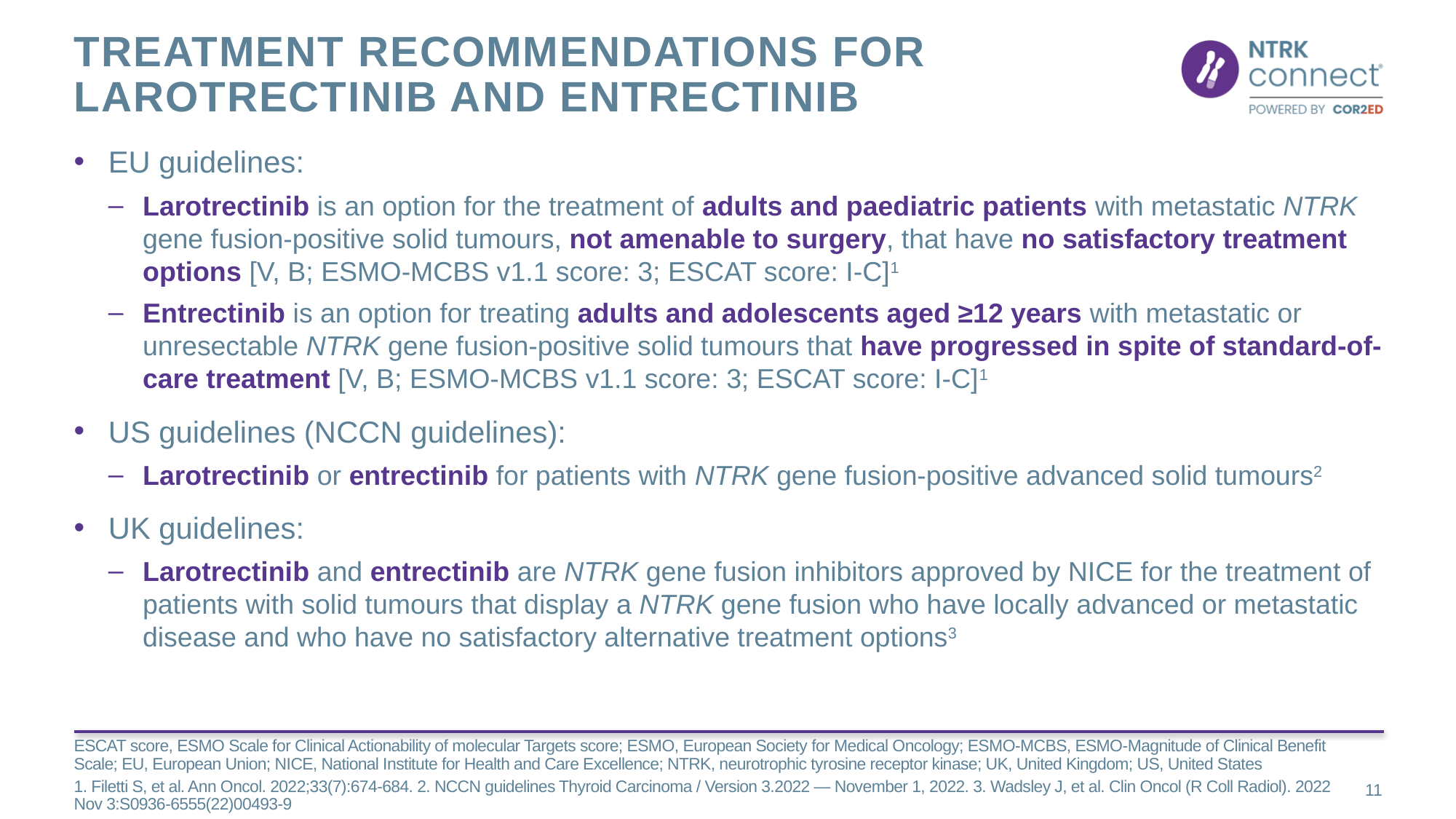

# Treatment recommendations for larotrectinib and entrectinib
EU guidelines:
Larotrectinib is an option for the treatment of adults and paediatric patients with metastatic NTRK gene fusion-positive solid tumours, not amenable to surgery, that have no satisfactory treatment options [V, B; ESMO-MCBS v1.1 score: 3; ESCAT score: I-C]1
Entrectinib is an option for treating adults and adolescents aged ≥12 years with metastatic or unresectable NTRK gene fusion-positive solid tumours that have progressed in spite of standard-of-care treatment [V, B; ESMO-MCBS v1.1 score: 3; ESCAT score: I-C]1
US guidelines (NCCN guidelines):
Larotrectinib or entrectinib for patients with NTRK gene fusion-positive advanced solid tumours2
UK guidelines:
Larotrectinib and entrectinib are NTRK gene fusion inhibitors approved by NICE for the treatment of patients with solid tumours that display a NTRK gene fusion who have locally advanced or metastatic disease and who have no satisfactory alternative treatment options3

ESCAT score, ESMO Scale for Clinical Actionability of molecular Targets score; ESMO, European Society for Medical Oncology; ESMO-MCBS, ESMO-Magnitude of Clinical Benefit Scale; EU, European Union; NICE, National Institute for Health and Care Excellence; NTRK, neurotrophic tyrosine receptor kinase; UK, United Kingdom; US, United States
1. Filetti S, et al. Ann Oncol. 2022;33(7):674-684. 2. NCCN guidelines Thyroid Carcinoma / Version 3.2022 — November 1, 2022. 3. Wadsley J, et al. Clin Oncol (R Coll Radiol). 2022 Nov 3:S0936-6555(22)00493-9

11